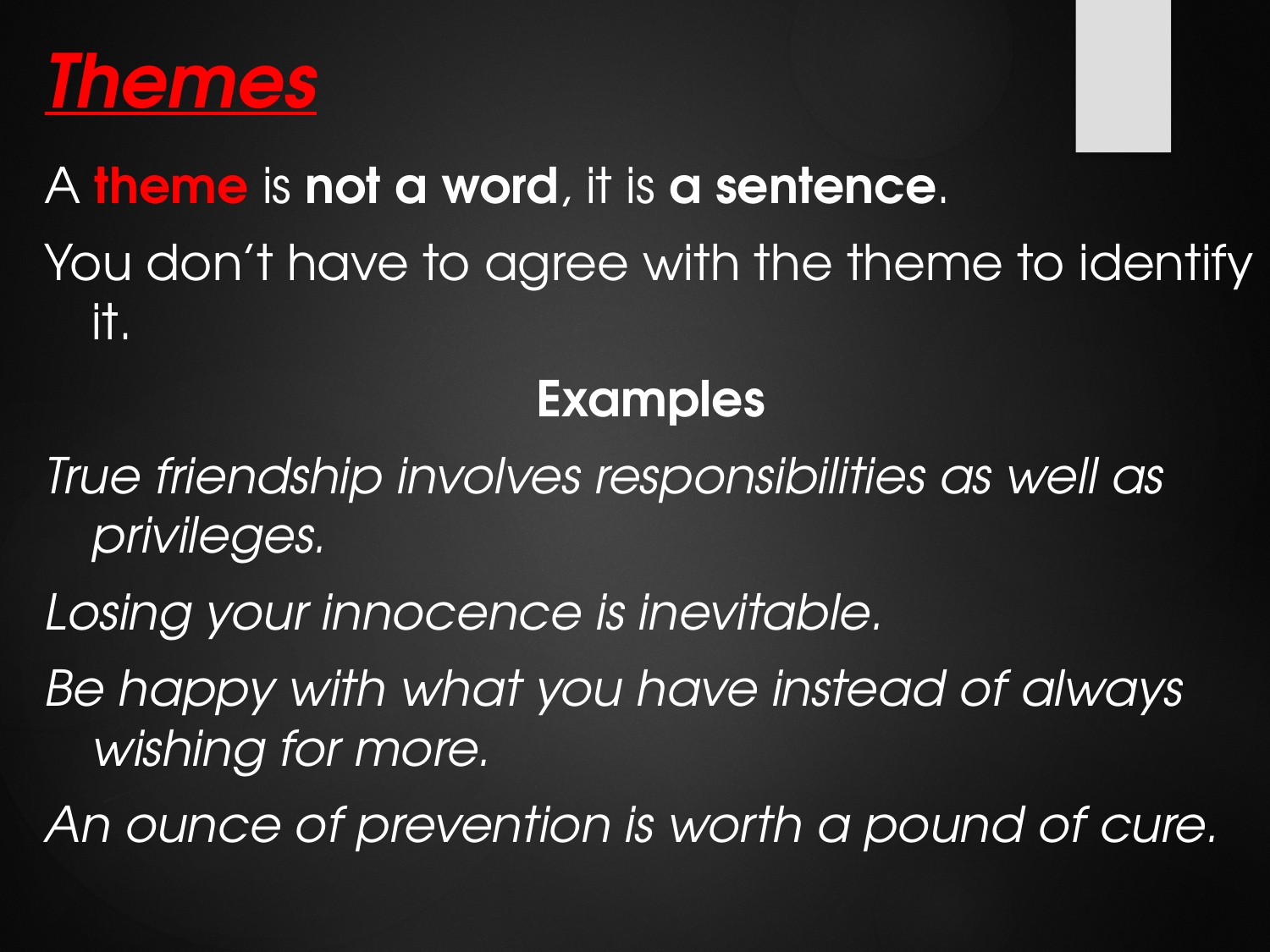

# Themes
A theme is not a word, it is a sentence.
You don’t have to agree with the theme to identify it.
Examples
True friendship involves responsibilities as well as privileges.
Losing your innocence is inevitable.
Be happy with what you have instead of always wishing for more.
An ounce of prevention is worth a pound of cure.